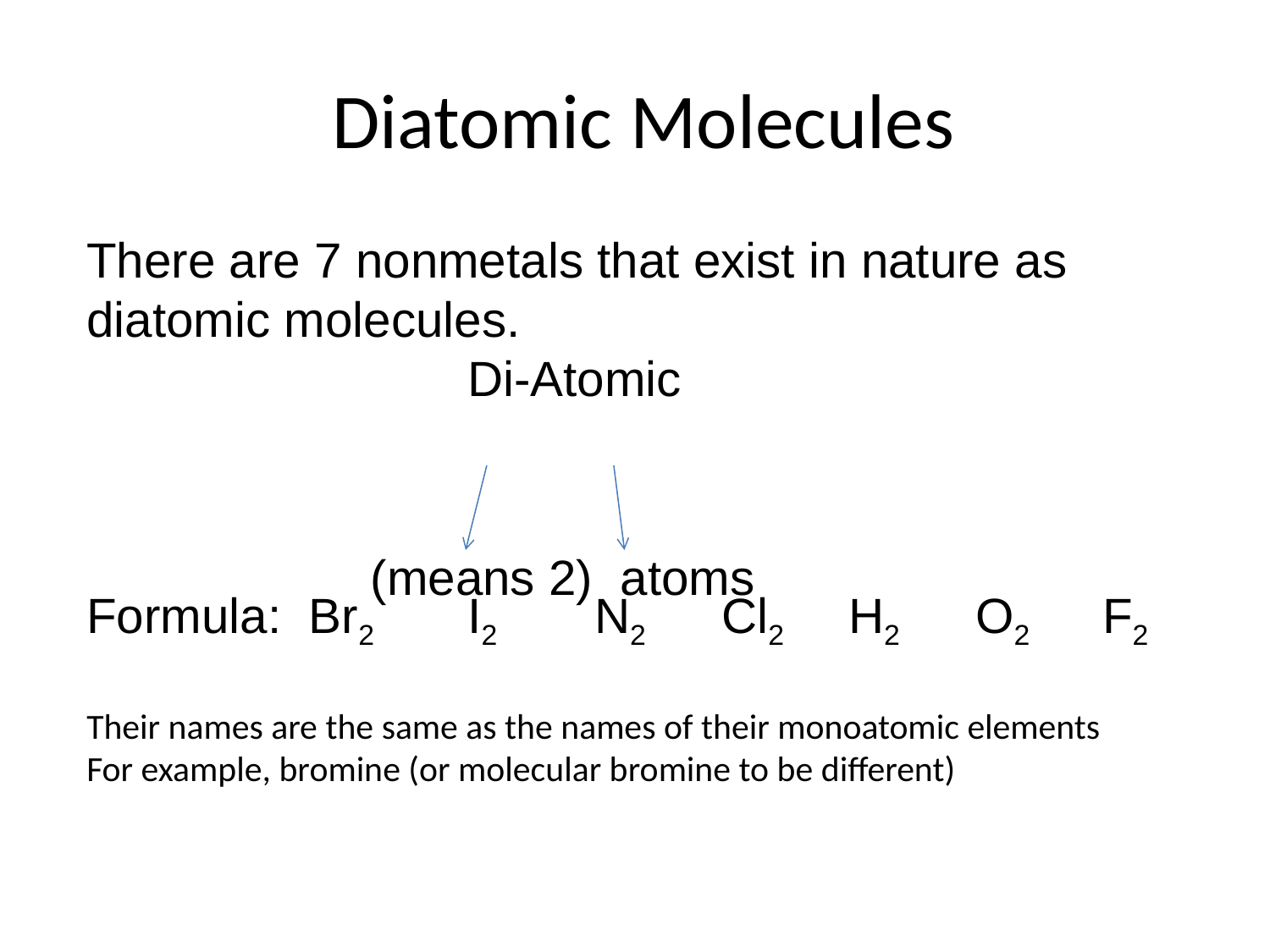

# Diatomic Molecules
There are 7 nonmetals that exist in nature as diatomic molecules.
			Di-Atomic

Formula:  Br2	I2	N2	Cl2	H2	O2	F2

(means 2)  atoms
Their names are the same as the names of their monoatomic elements
For example, bromine (or molecular bromine to be different)